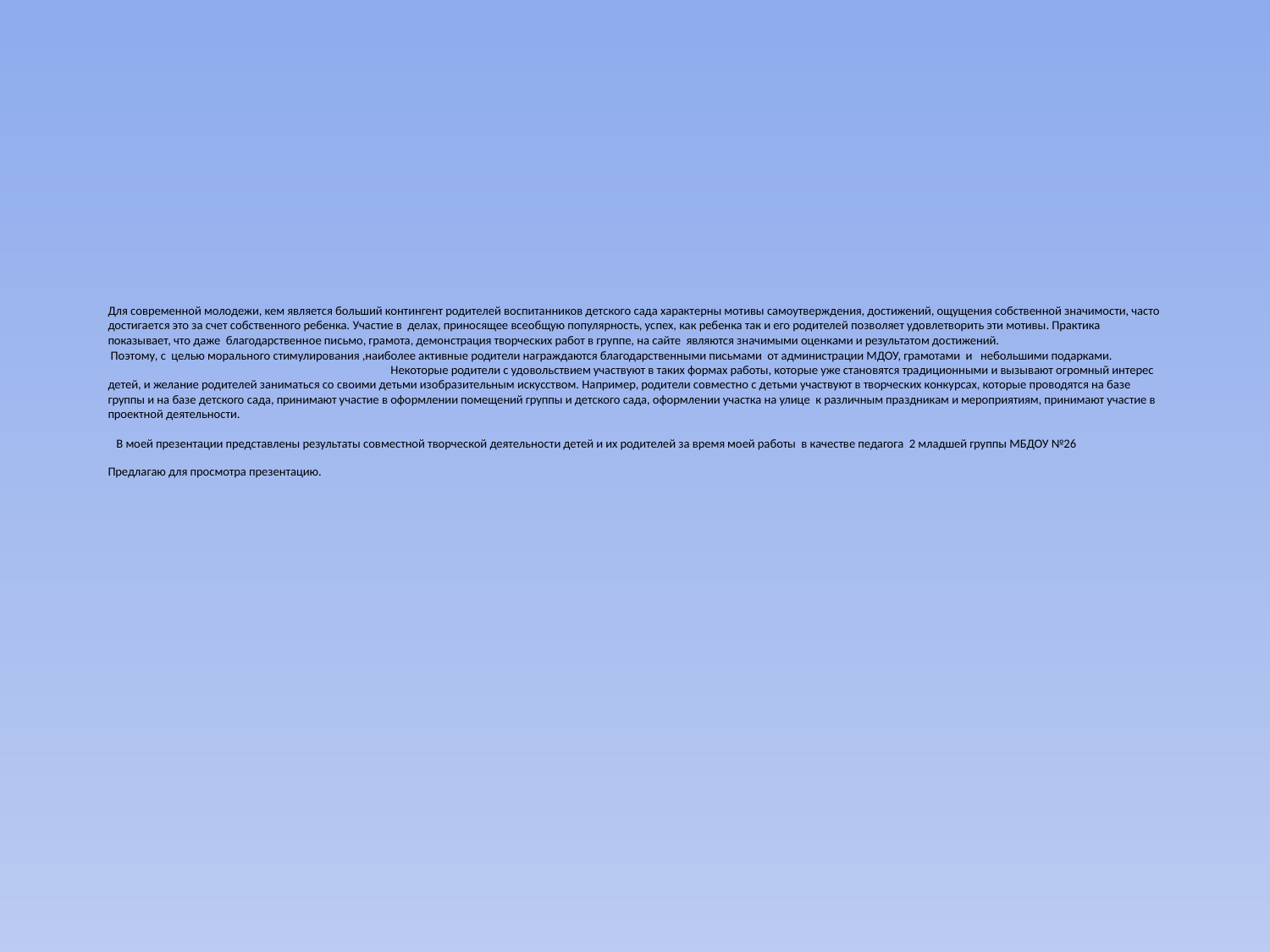

# Для современной молодежи, кем является больший контингент родителей воспитанников детского сада характерны мотивы самоутверждения, достижений, ощущения собственной значимости, часто достигается это за счет собственного ребенка. Участие в  делах, приносящее всеобщую популярность, успех, как ребенка так и его родителей позволяет удовлетворить эти мотивы. Практика показывает, что даже  благодарственное письмо, грамота, демонстрация творческих работ в группе, на сайте  являются значимыми оценками и результатом достижений. Поэтому, с  целью морального стимулирования ,наиболее активные родители награждаются благодарственными письмами  от администрации МДОУ, грамотами  и   небольшими подарками.                                                                                                                         Некоторые родители с удовольствием участвуют в таких формах работы, которые уже становятся традиционными и вызывают огромный интерес детей, и желание родителей заниматься со своими детьми изобразительным искусством. Например, родители совместно с детьми участвуют в творческих конкурсах, которые проводятся на базе группы и на базе детского сада, принимают участие в оформлении помещений группы и детского сада, оформлении участка на улице  к различным праздникам и мероприятиям, принимают участие в проектной деятельности.   В моей презентации представлены результаты совместной творческой деятельности детей и их родителей за время моей работы  в качестве педагога  2 младшей группы МБДОУ №26   Предлагаю для просмотра презентацию.